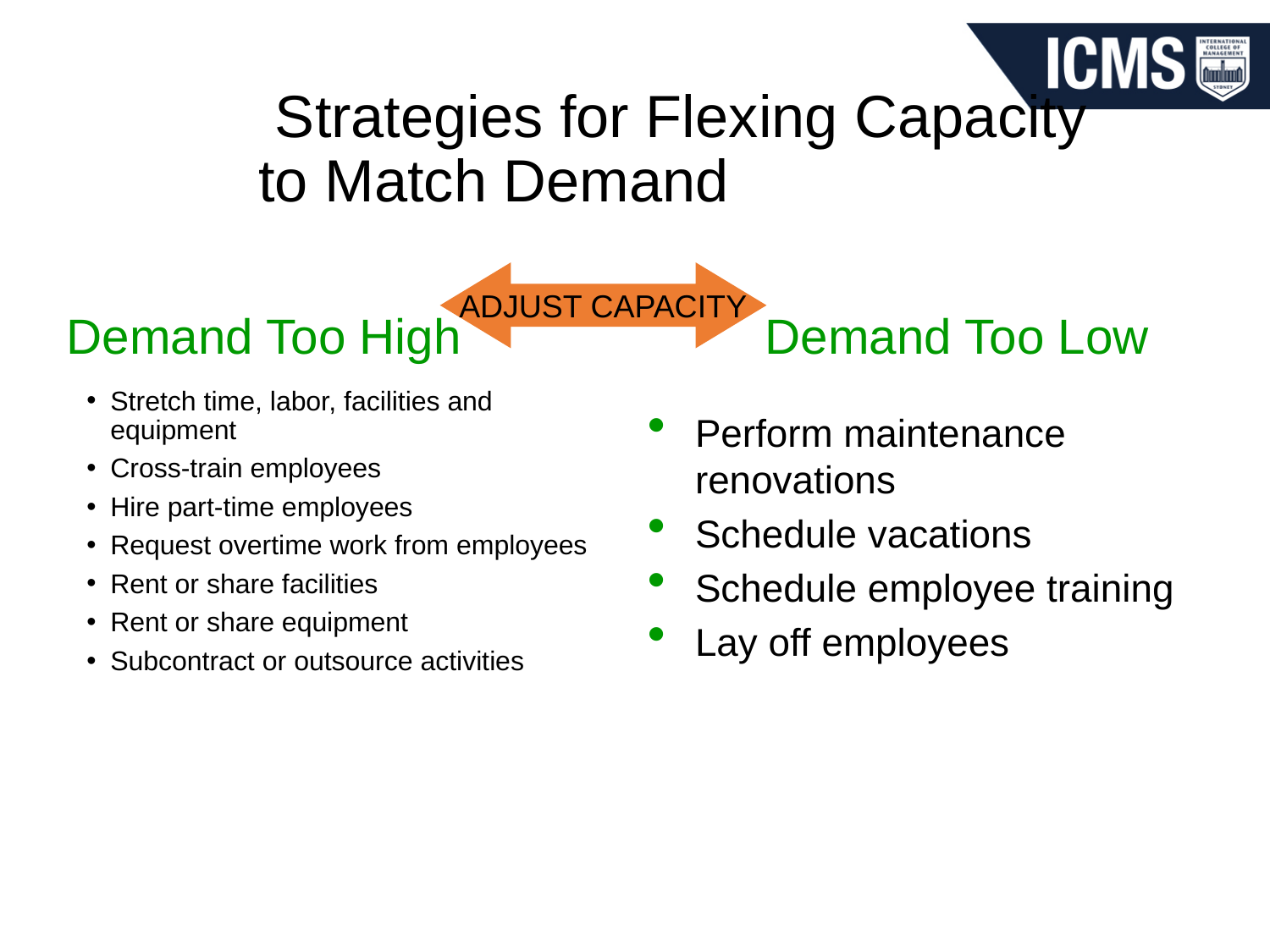

# Strategies for Flexing Capacity to Match Demand
ADJUST CAPACITY
Demand Too High
Demand Too Low
Stretch time, labor, facilities and equipment
Cross-train employees
Hire part-time employees
Request overtime work from employees
Rent or share facilities
Rent or share equipment
Subcontract or outsource activities
Perform maintenance renovations
Schedule vacations
Schedule employee training
Lay off employees